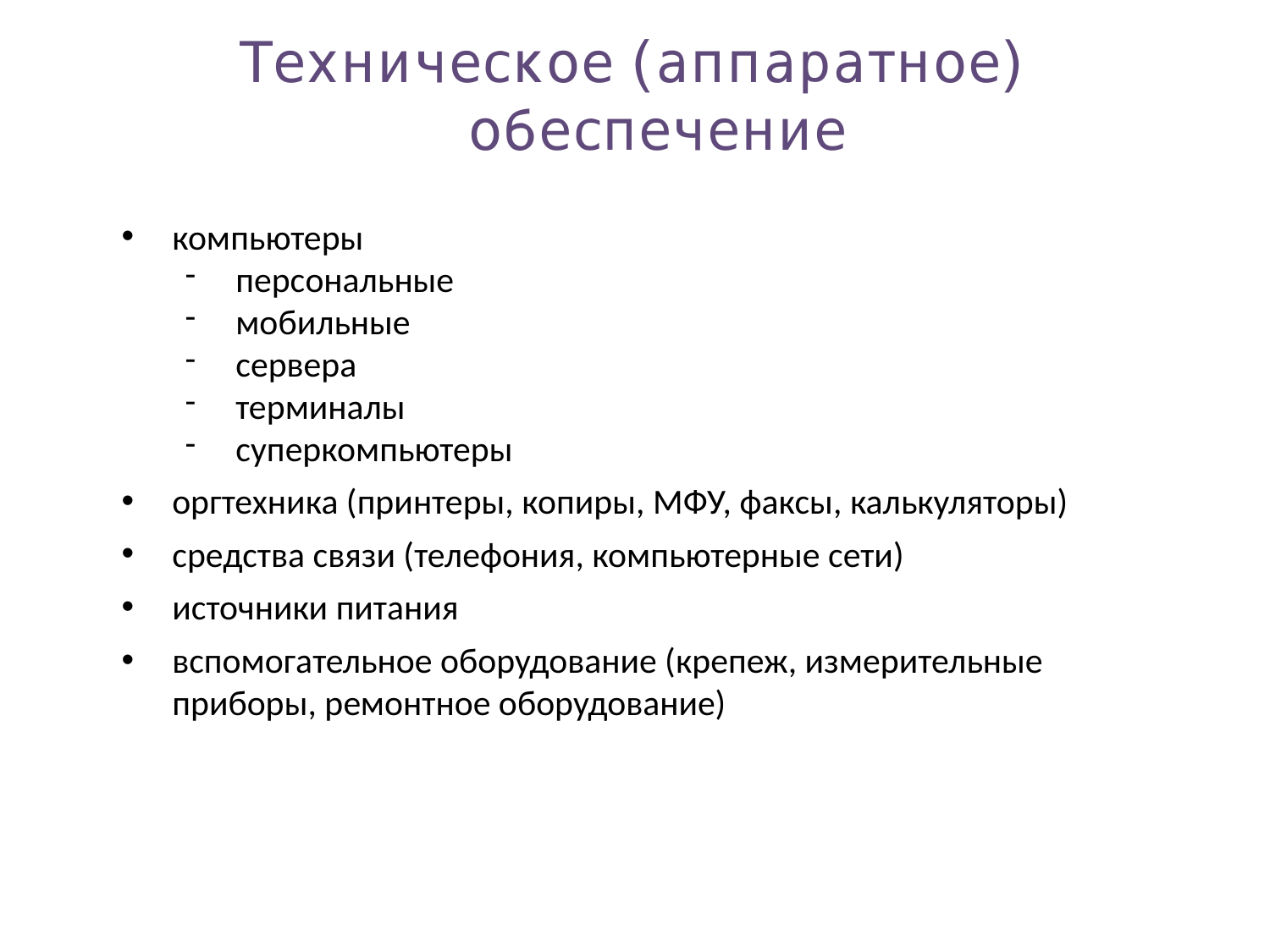

# Техническое (аппаратное) обеспечение
компьютеры
персональные
мобильные
сервера
терминалы
суперкомпьютеры
оргтехника (принтеры, копиры, МФУ, факсы, калькуляторы)
средства связи (телефония, компьютерные сети)
источники питания
вспомогательное оборудование (крепеж, измерительные приборы, ремонтное оборудование)